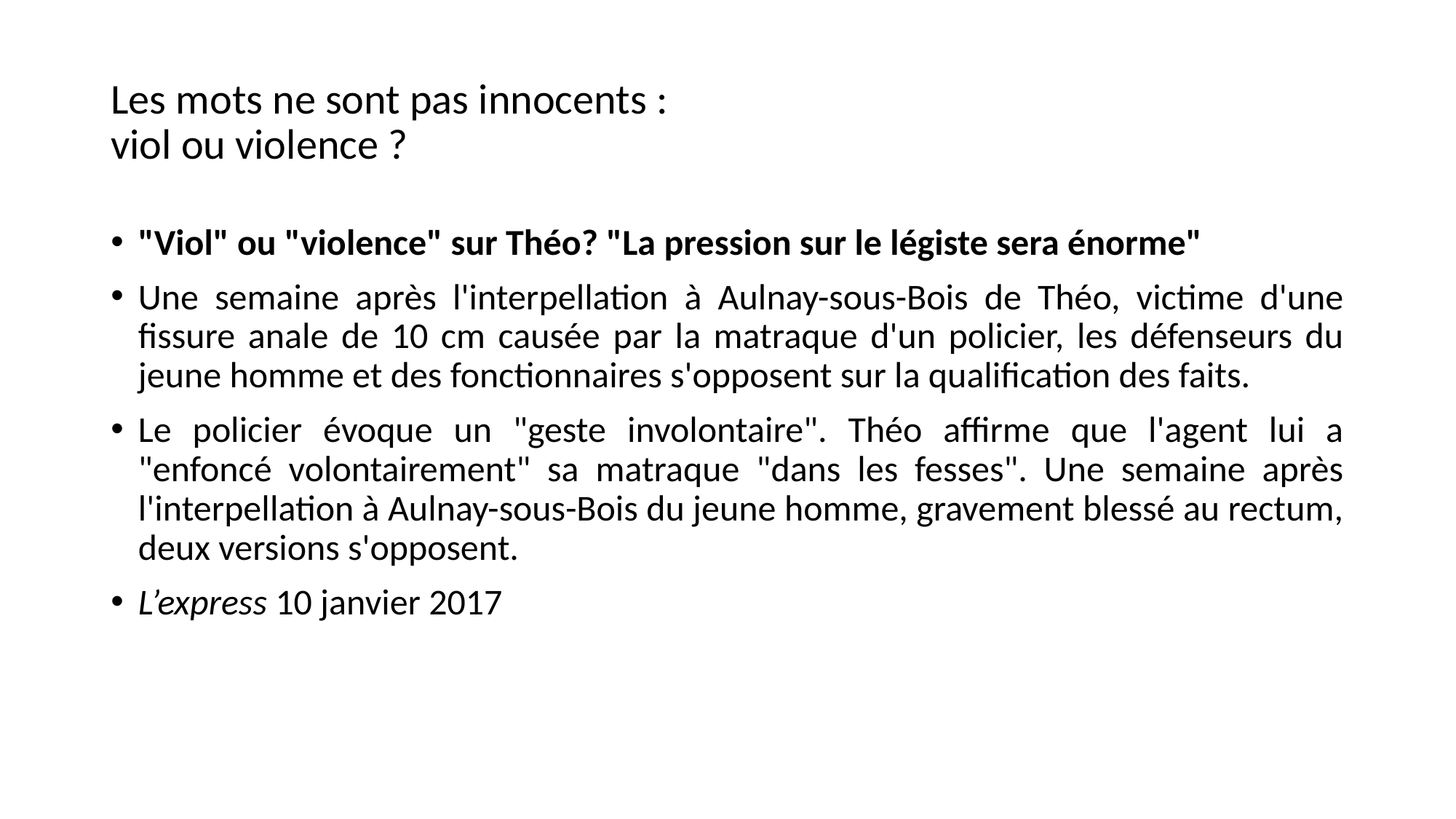

# Les mots ne sont pas innocents : viol ou violence ?
"Viol" ou "violence" sur Théo? "La pression sur le légiste sera énorme"
Une semaine après l'interpellation à Aulnay-sous-Bois de Théo, victime d'une fissure anale de 10 cm causée par la matraque d'un policier, les défenseurs du jeune homme et des fonctionnaires s'opposent sur la qualification des faits.
Le policier évoque un "geste involontaire". Théo affirme que l'agent lui a "enfoncé volontairement" sa matraque "dans les fesses". Une semaine après l'interpellation à Aulnay-sous-Bois du jeune homme, gravement blessé au rectum, deux versions s'opposent.
L’express 10 janvier 2017